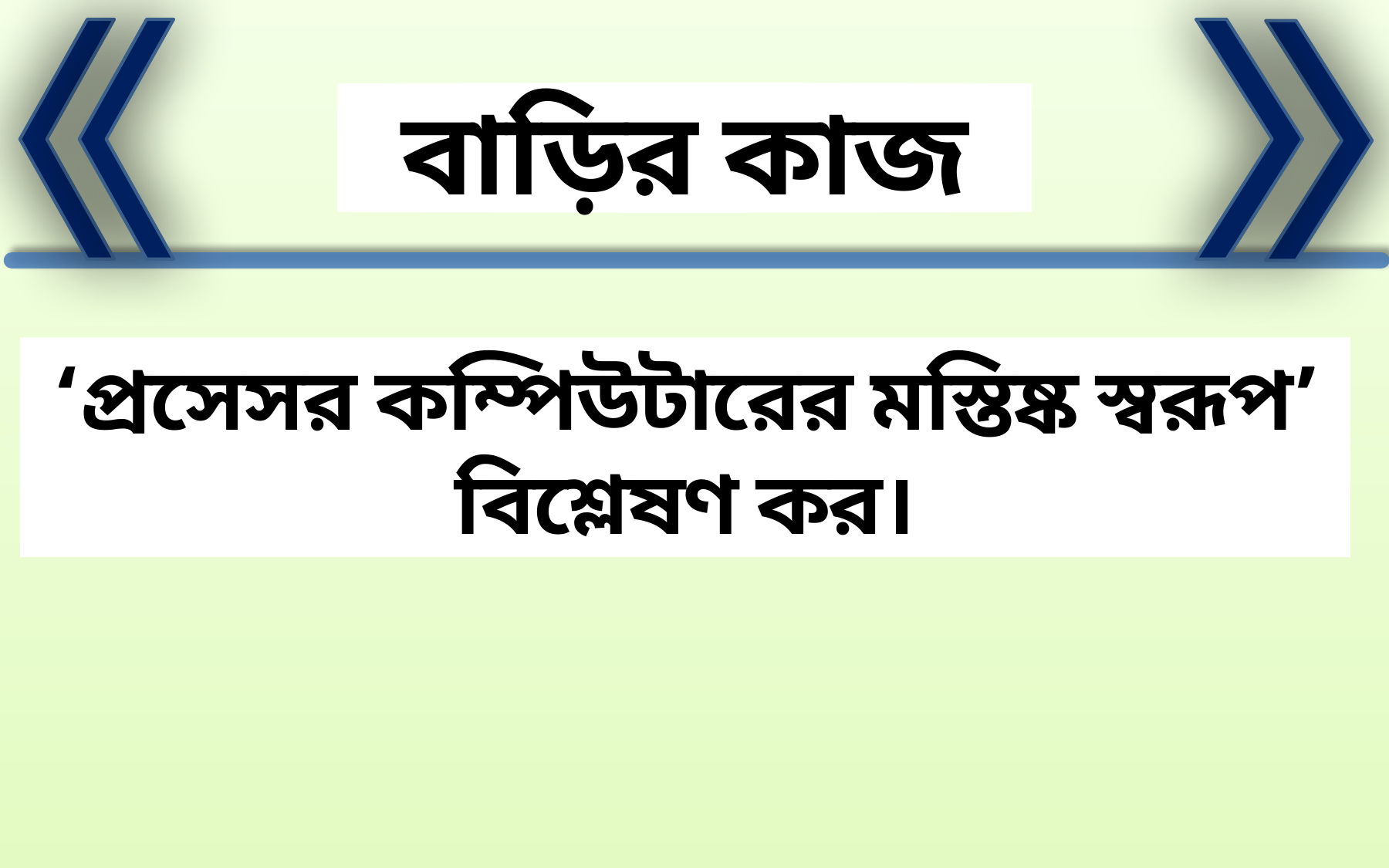

বাড়ির কাজ
‘প্রসেসর কম্পিউটারের মস্তিষ্ক স্বরূপ’ বিশ্লেষণ কর।